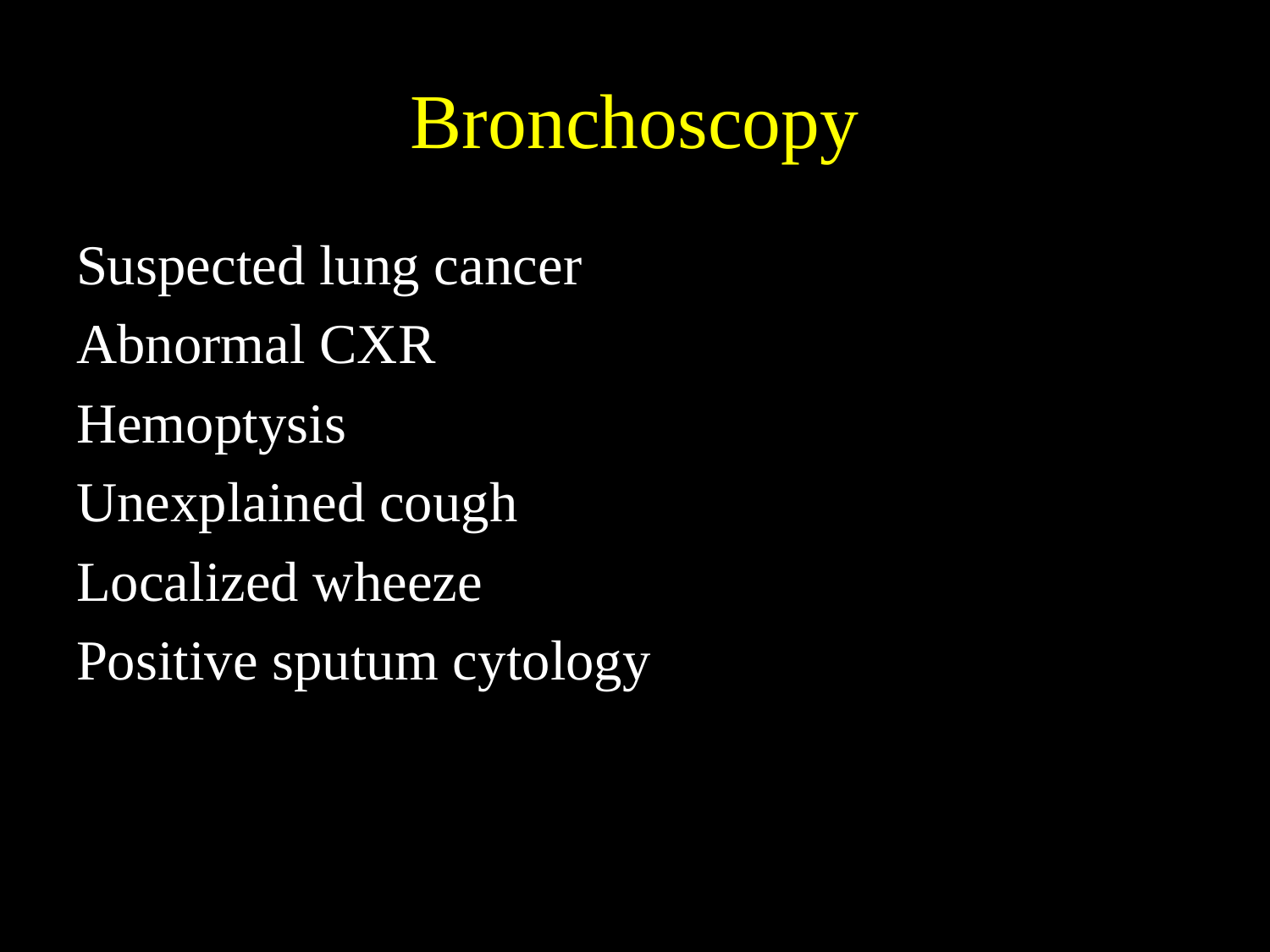

# Bronchoscopy
Suspected lung cancer
Abnormal CXR
Hemoptysis
Unexplained cough
Localized wheeze
Positive sputum cytology